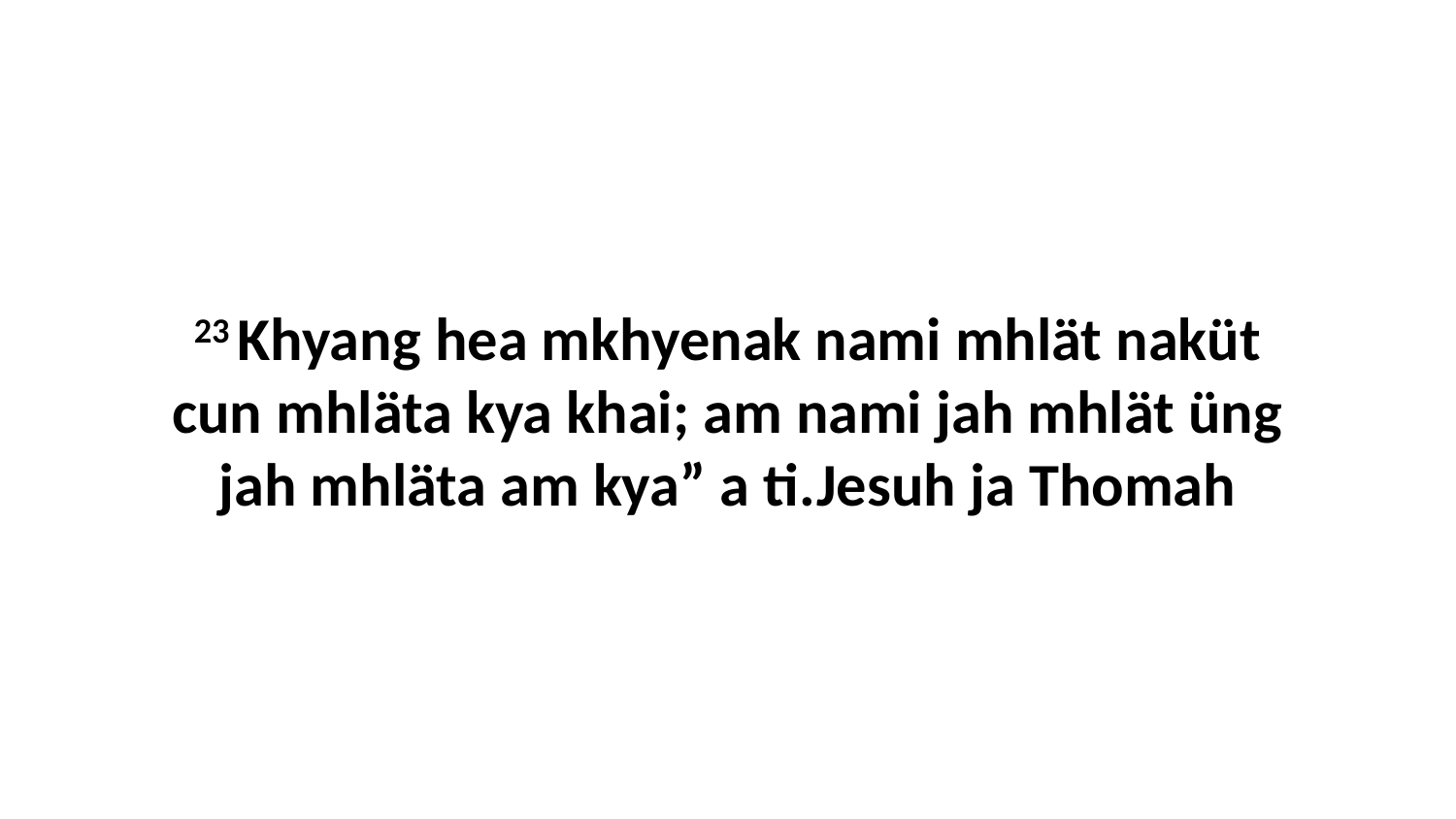

23 Khyang hea mkhyenak nami mhlät naküt cun mhläta kya khai; am nami jah mhlät üng jah mhläta am kya” a ti.Jesuh ja Thomah